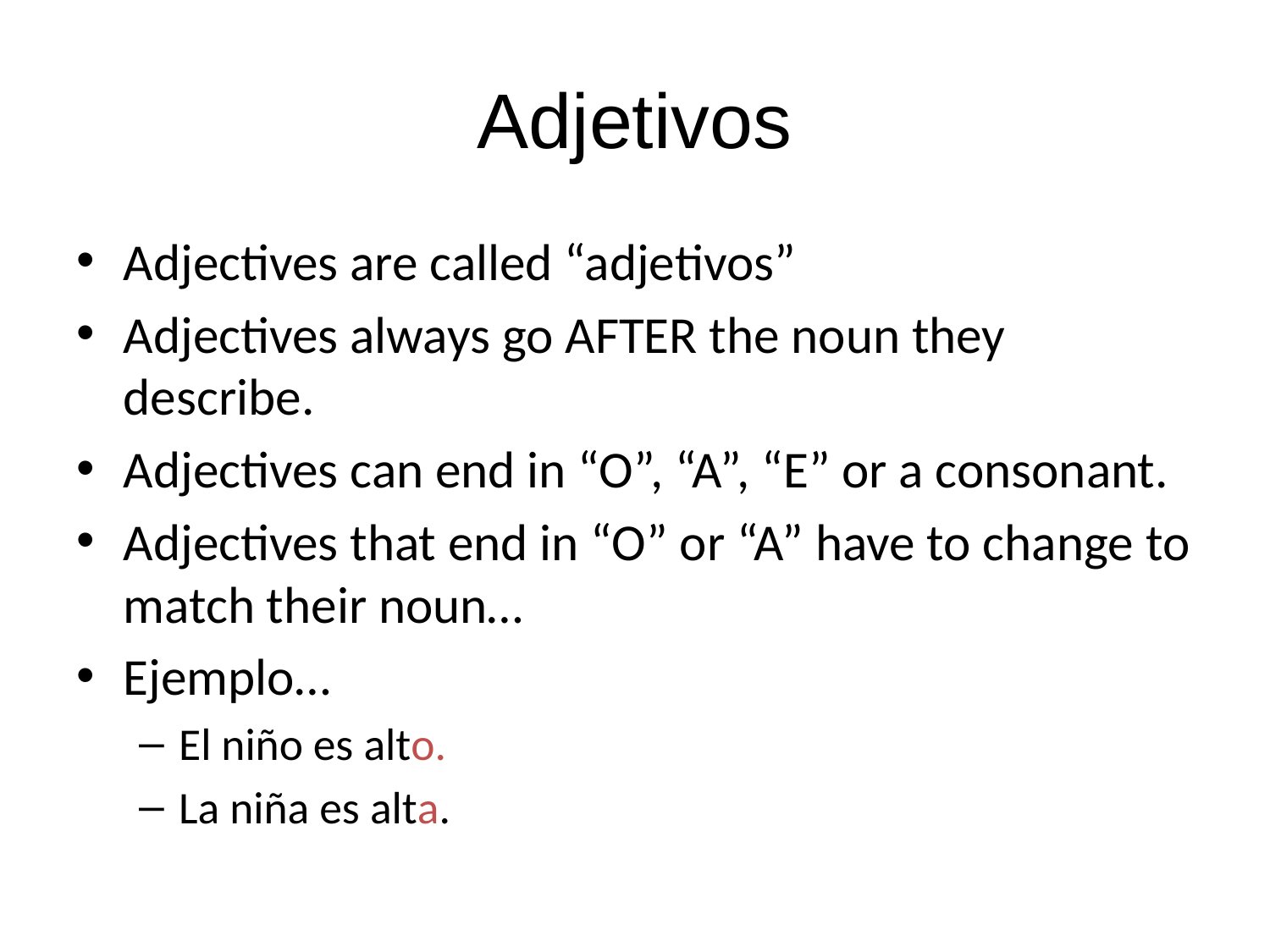

# Adjetivos
Adjectives are called “adjetivos”
Adjectives always go AFTER the noun they describe.
Adjectives can end in “O”, “A”, “E” or a consonant.
Adjectives that end in “O” or “A” have to change to match their noun…
Ejemplo…
El niño es alto.
La niña es alta.